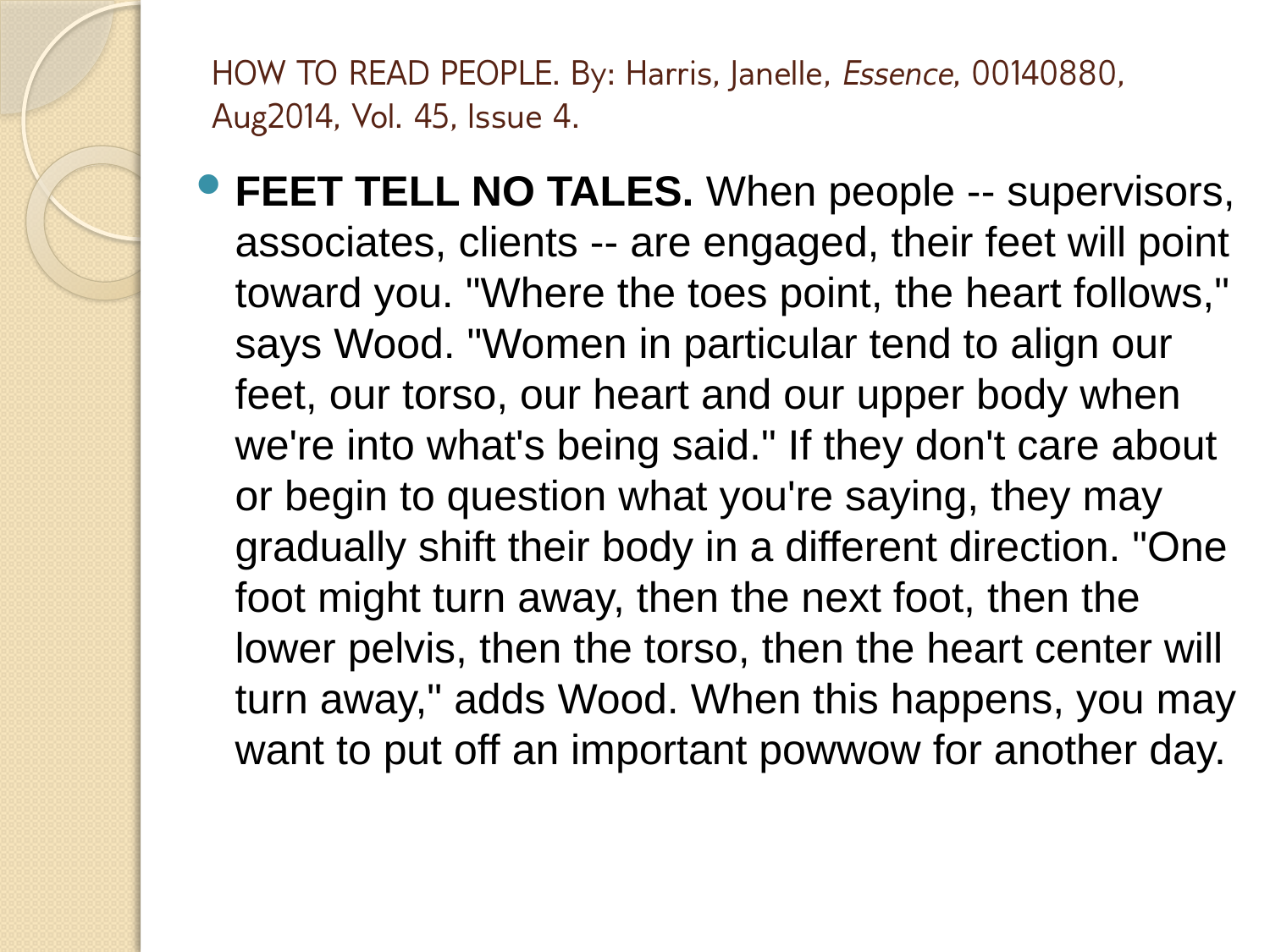

# HOW TO READ PEOPLE. By: Harris, Janelle, Essence, 00140880, Aug2014, Vol. 45, Issue 4.
FEET TELL NO TALES. When people -- supervisors, associates, clients -- are engaged, their feet will point toward you. "Where the toes point, the heart follows," says Wood. "Women in particular tend to align our feet, our torso, our heart and our upper body when we're into what's being said." If they don't care about or begin to question what you're saying, they may gradually shift their body in a different direction. "One foot might turn away, then the next foot, then the lower pelvis, then the torso, then the heart center will turn away," adds Wood. When this happens, you may want to put off an important powwow for another day.